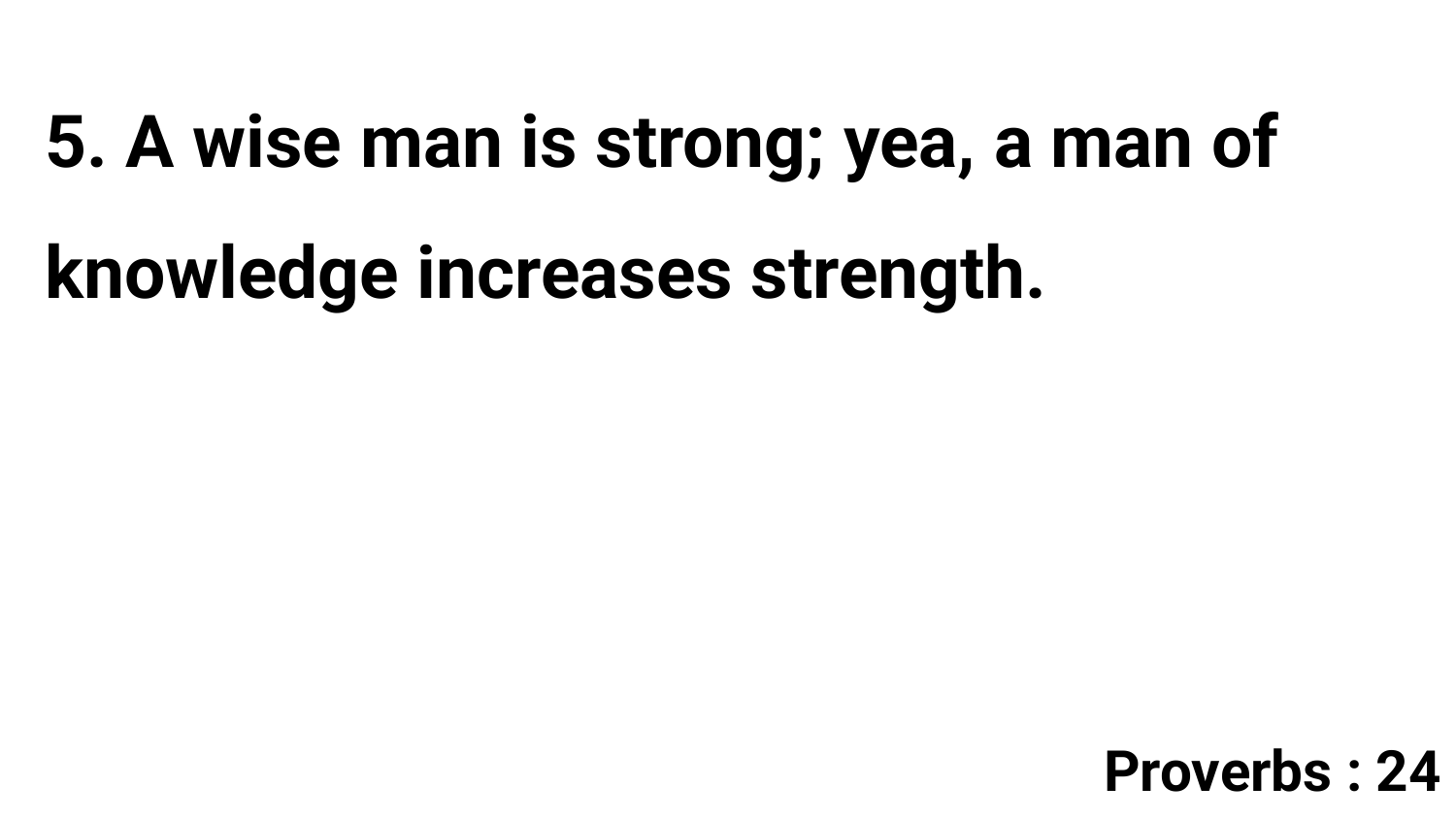

5. A wise man is strong; yea, a man of knowledge increases strength.
Proverbs : 24